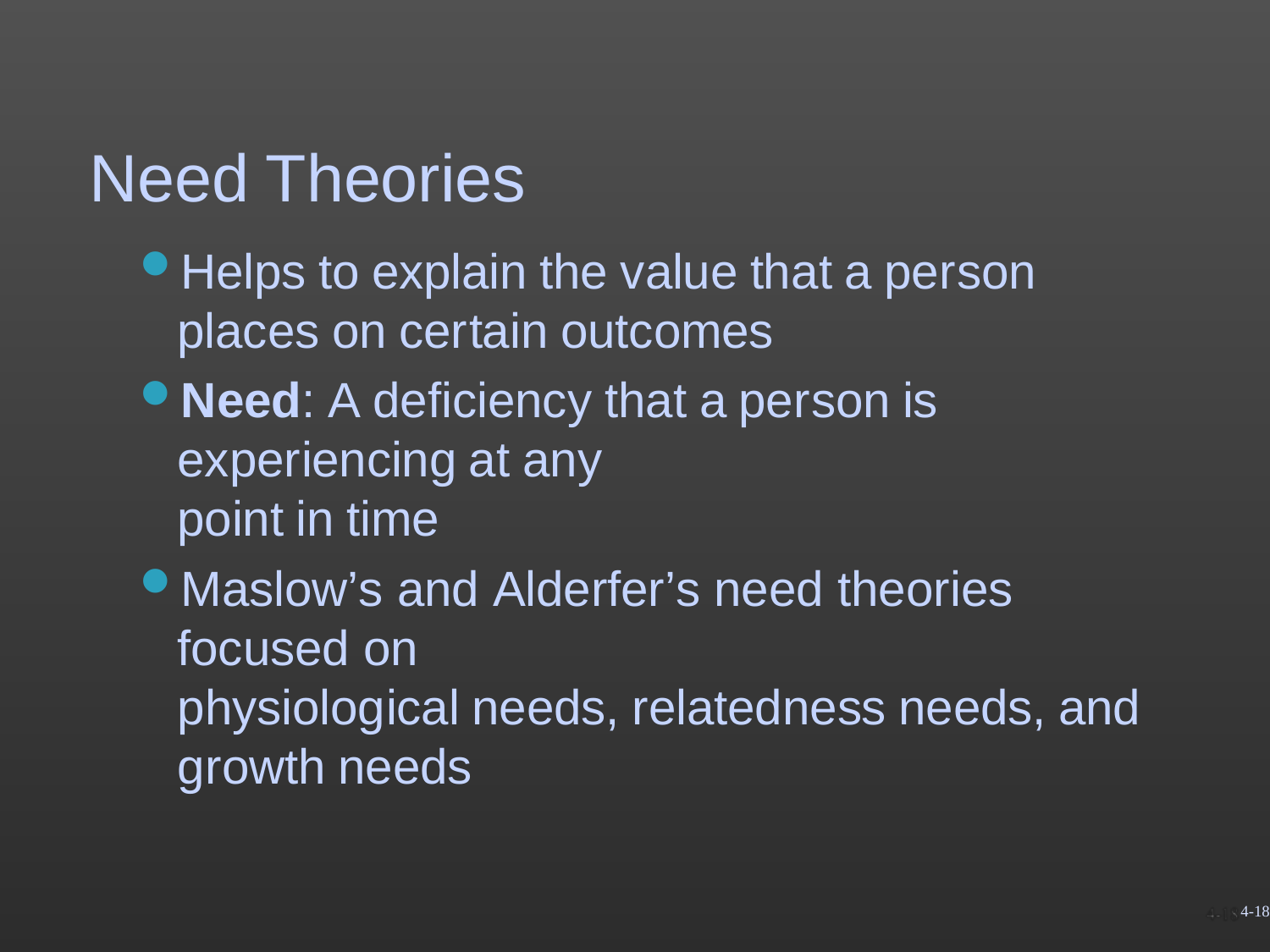

# Need Theories
Helps to explain the value that a person places on certain outcomes
Need: A deficiency that a person is experiencing at any
point in time
Maslow’s and Alderfer’s need theories focused on
physiological needs, relatedness needs, and growth needs

4-18